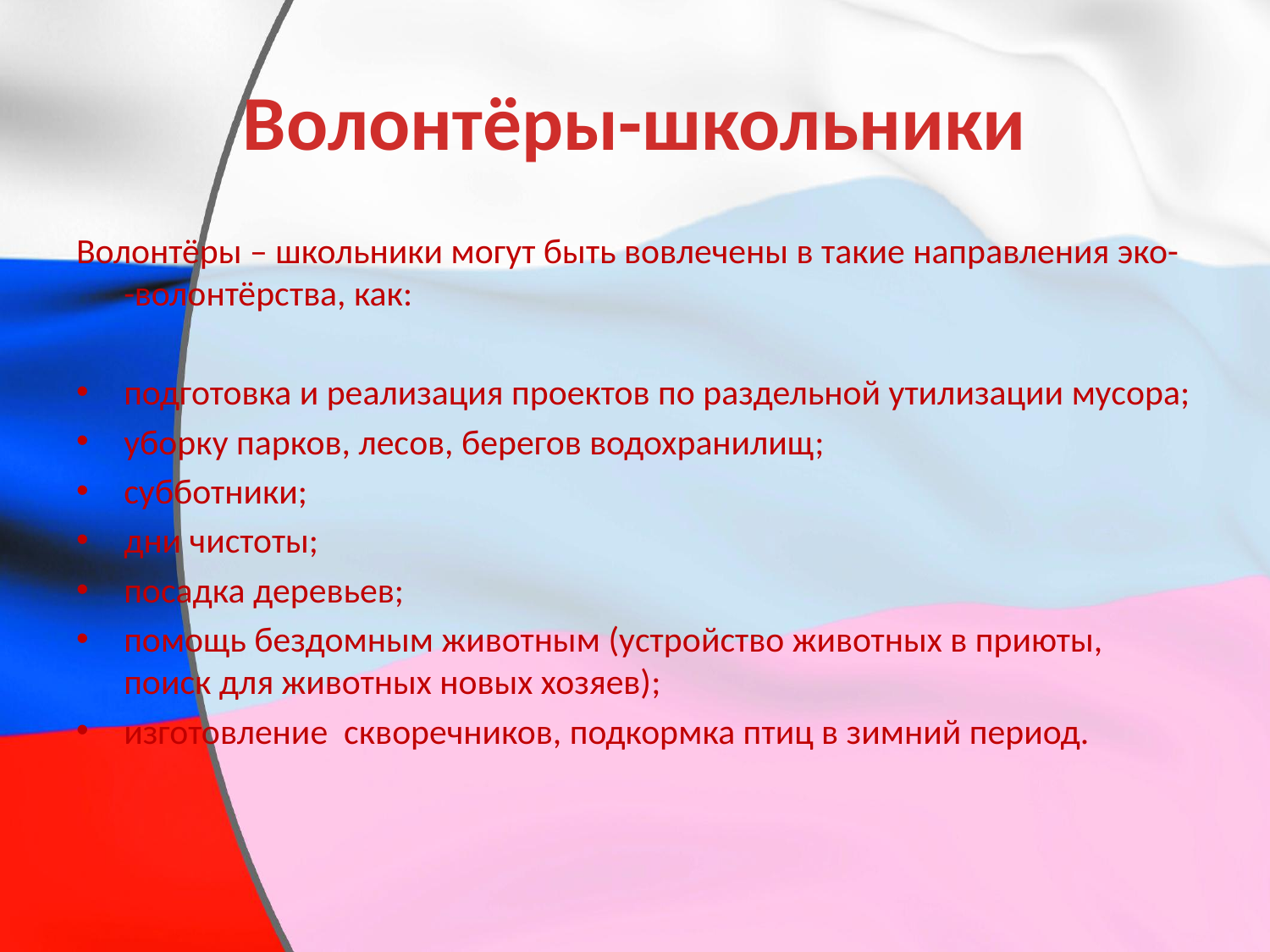

Волонтёры-школьники
Волонтёры – школьники могут быть вовлечены в такие направления эко- -волонтёрства, как:

подготовка и реализация проектов по раздельной утилизации мусора;
уборку парков, лесов, берегов водохранилищ;
субботники;
дни чистоты;
посадка деревьев;
помощь бездомным животным (устройство животных в приюты, поиск для животных новых хозяев);
изготовление  скворечников, подкормка птиц в зимний период.